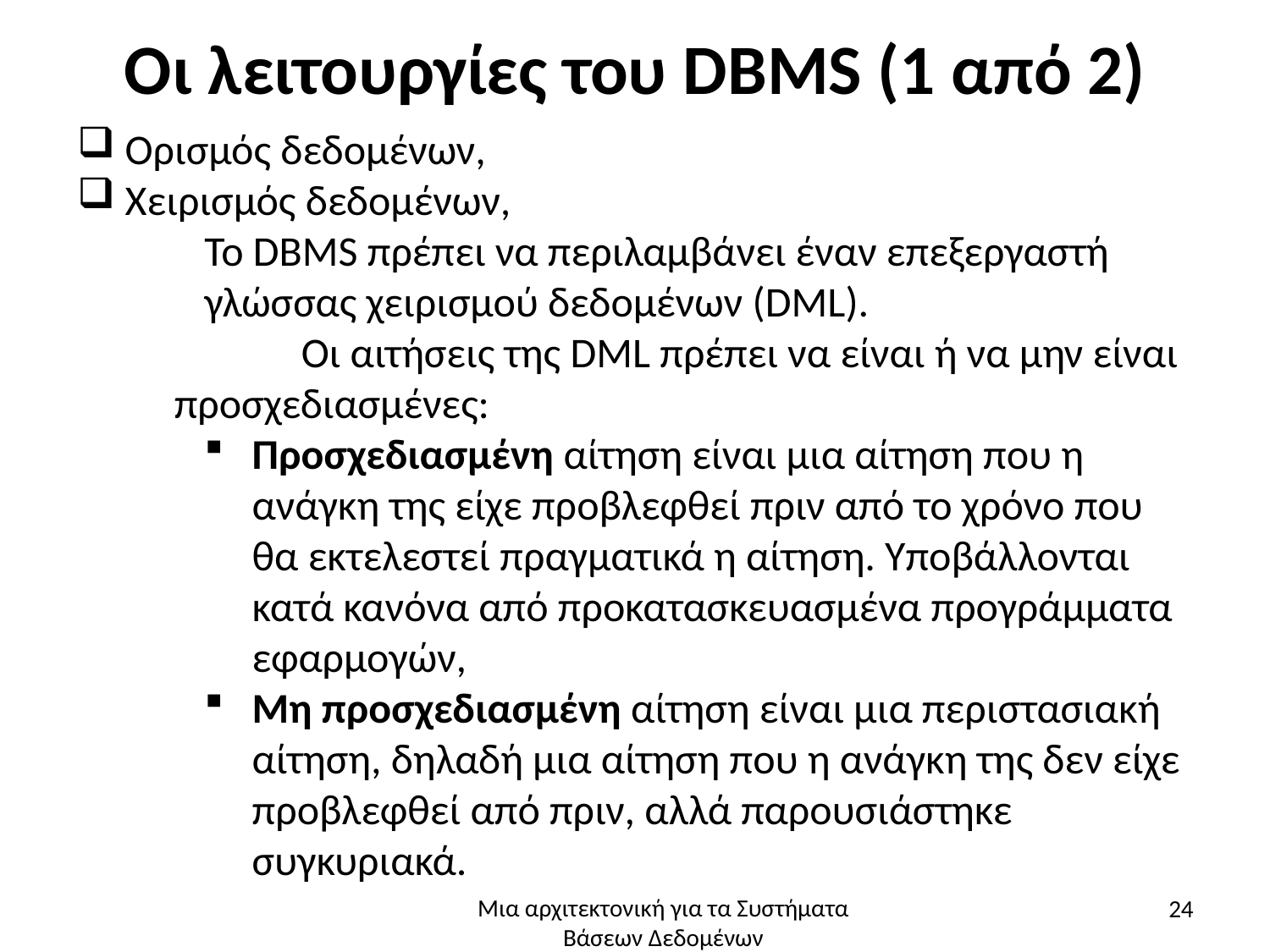

# Οι λειτουργίες του DBMS (1 από 2)
Ορισμός δεδομένων,
Χειρισμός δεδομένων,
	Το DBMS πρέπει να περιλαμβάνει έναν επεξεργαστή            	γλώσσας χειρισμού δεδομένων (DML).
	Οι αιτήσεις της DML πρέπει να είναι ή να μην είναι 	προσχεδιασμένες:
Προσχεδιασμένη αίτηση είναι μια αίτηση που η ανάγκη της είχε προβλεφθεί πριν από το χρόνο που θα εκτελεστεί πραγματικά η αίτηση. Υποβάλλονται κατά κανόνα από προκατασκευασμένα προγράμματα εφαρμογών,
Μη προσχεδιασμένη αίτηση είναι μια περιστασιακή αίτηση, δηλαδή μια αίτηση που η ανάγκη της δεν είχε προβλεφθεί από πριν, αλλά παρουσιάστηκε συγκυριακά.
24
Μια αρχιτεκτονική για τα Συστήματα Βάσεων Δεδομένων